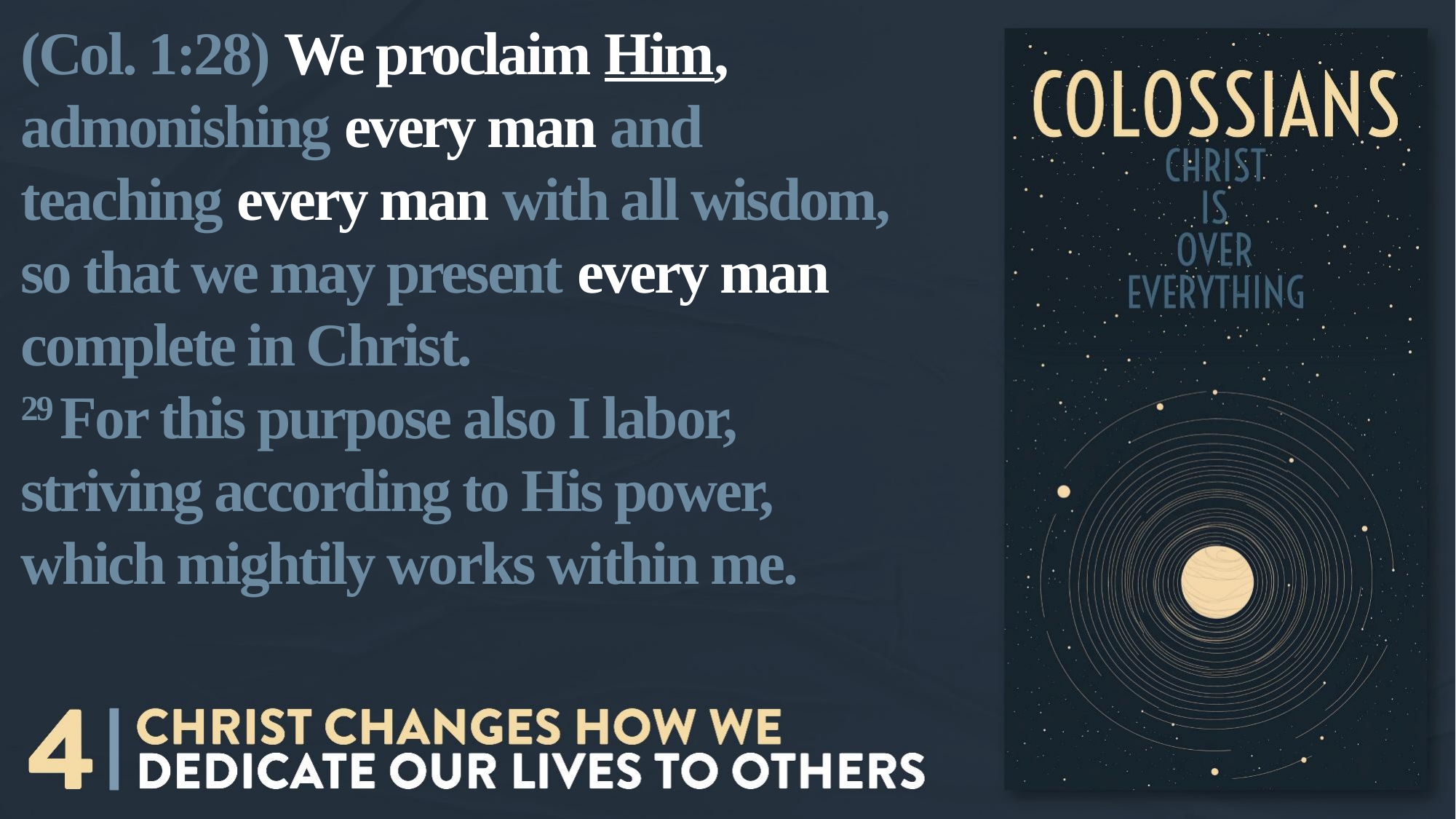

(Col. 1:28) We proclaim Him,
admonishing every man and
teaching every man with all wisdom,
so that we may present every man complete in Christ.
29 For this purpose also I labor,
striving according to His power,
which mightily works within me.